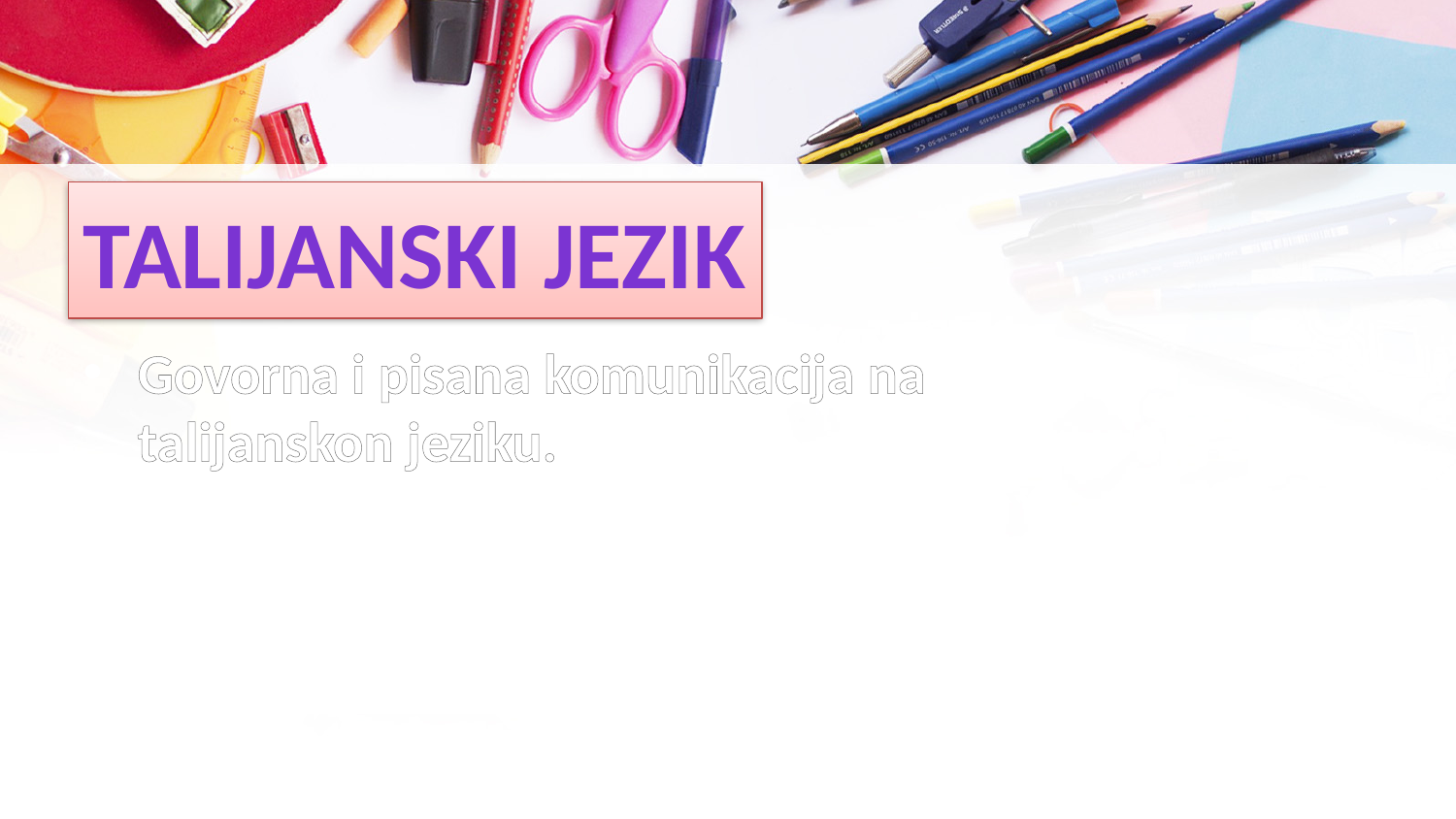

# TALIJANSKI JEZIK
Govorna i pisana komunikacija na talijanskon jeziku.